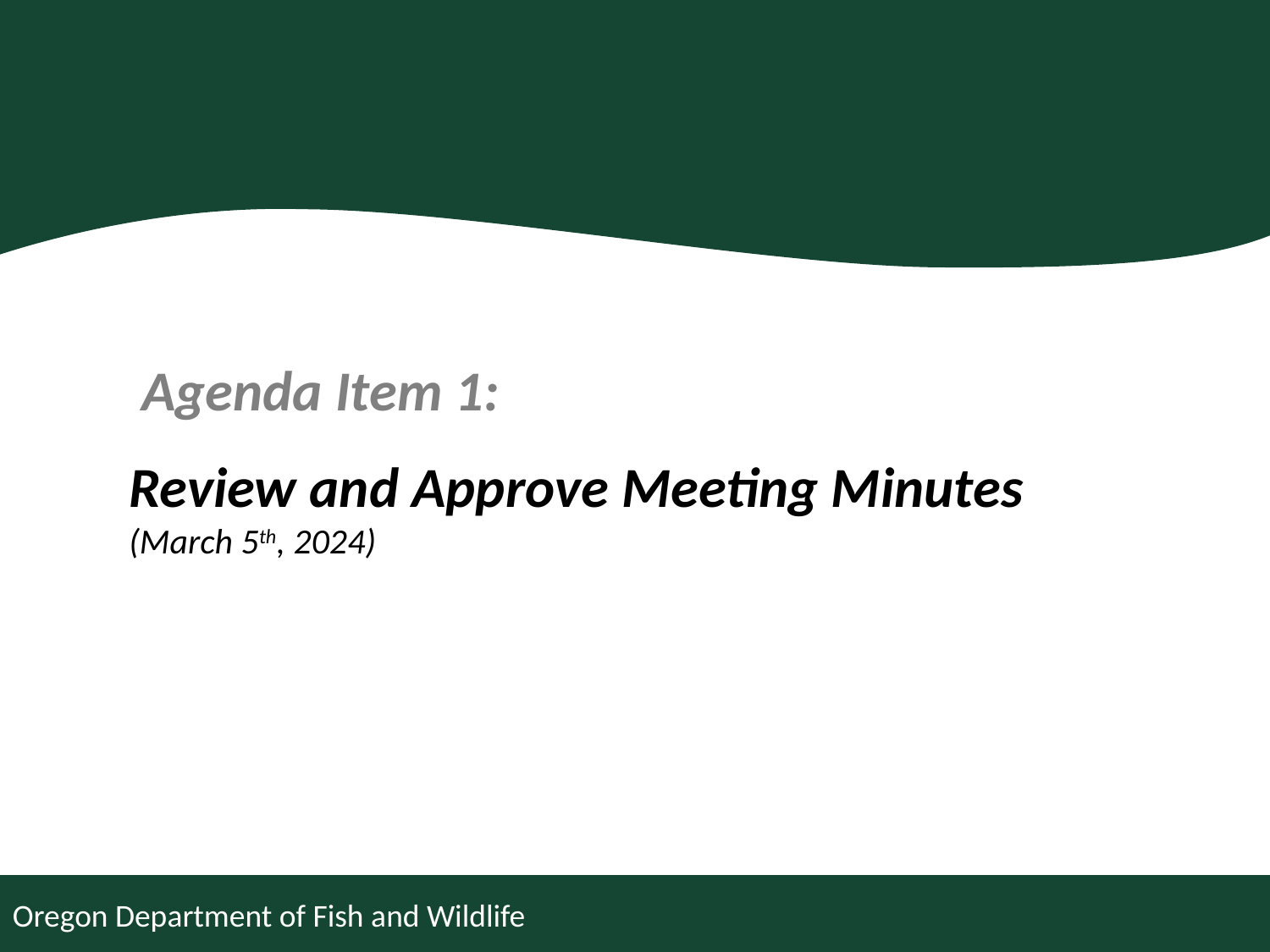

Agenda Item 1:
Review and Approve Meeting Minutes
(March 5th, 2024)